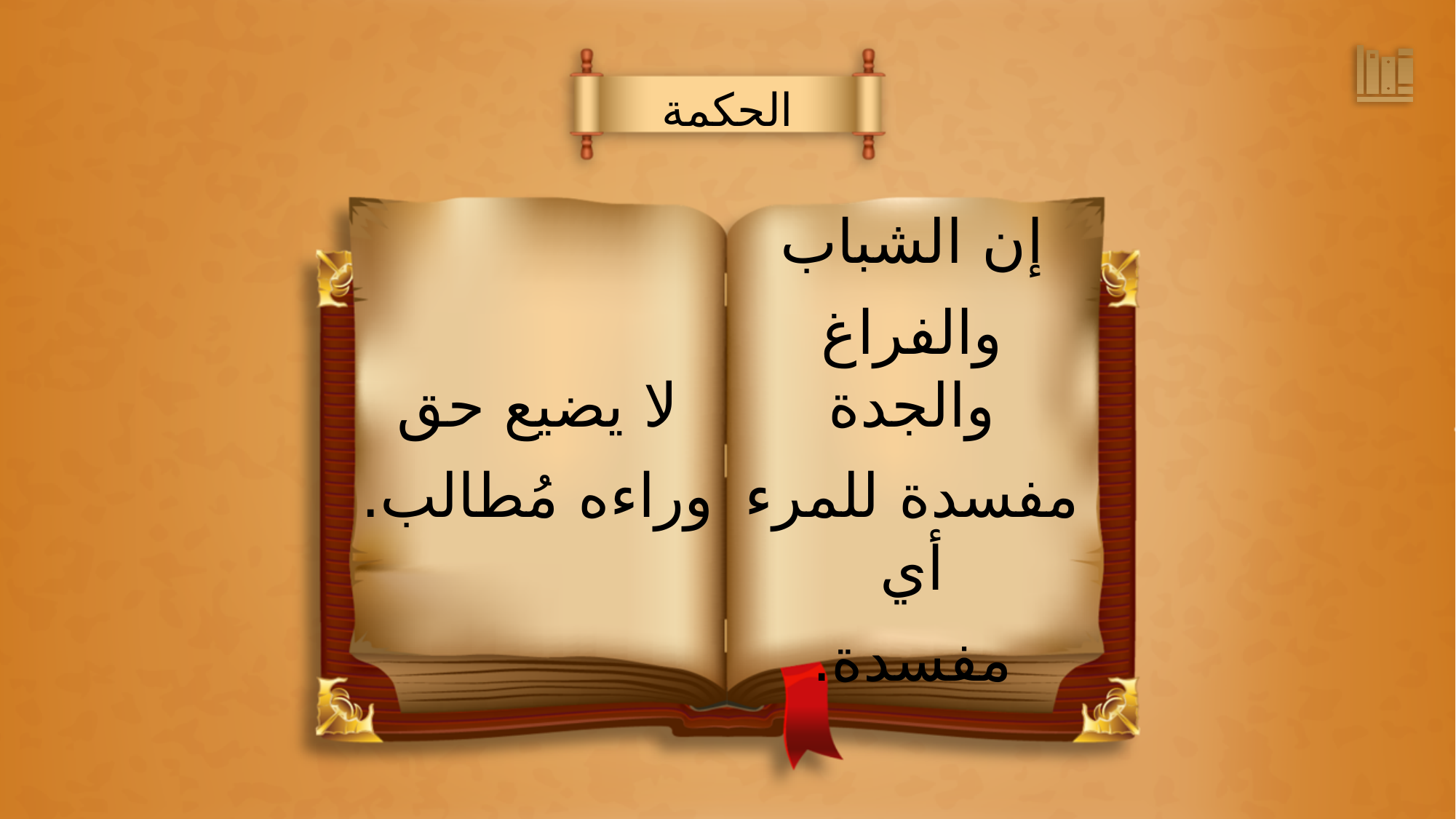

الحكمة
إن الشباب
والفراغ والجدة
مفسدة للمرء أي
مفسدة.
لا يضيع حق
وراءه مُطالب.